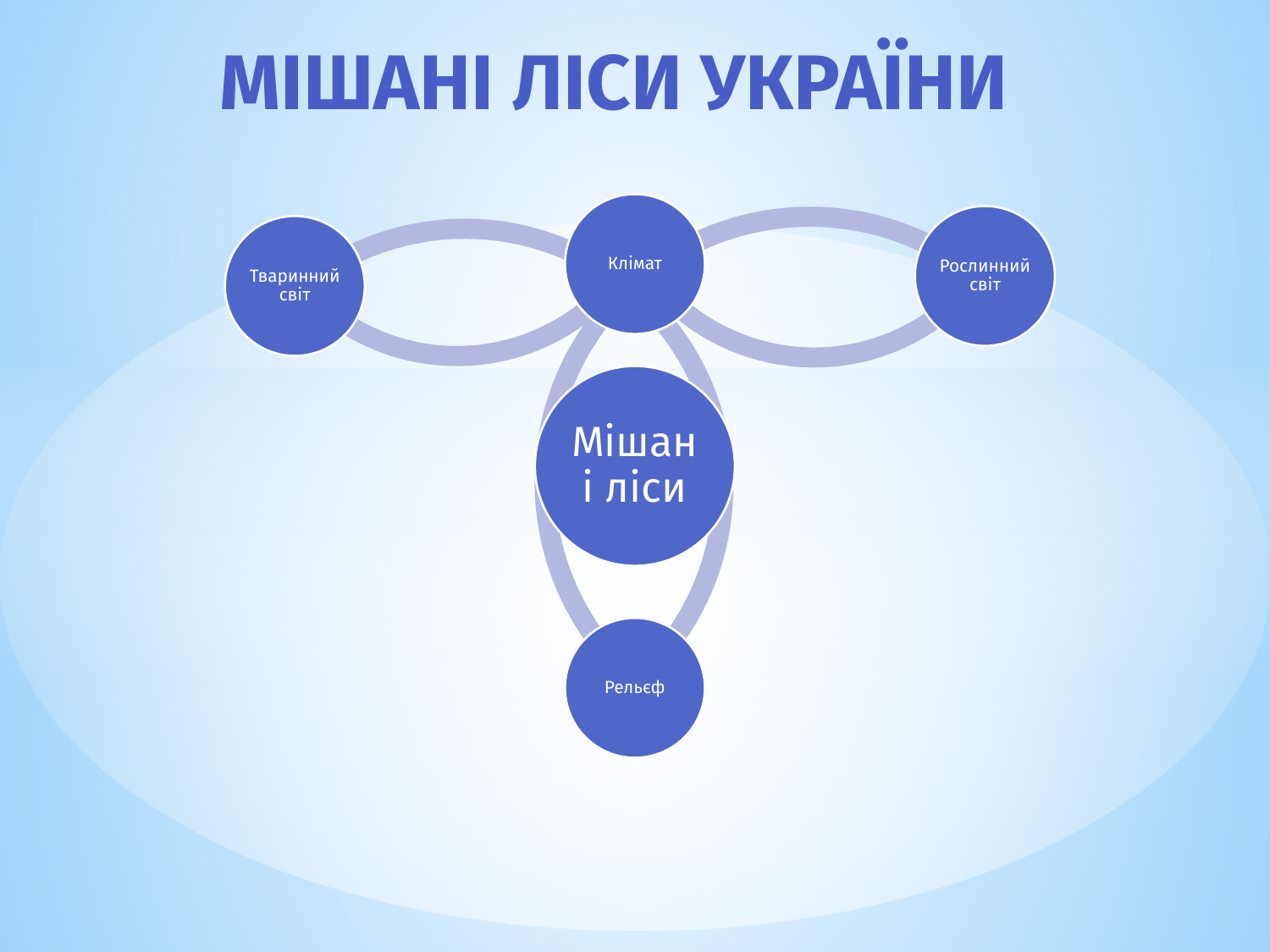

Мішані ліси України
Мішані ліси
Клімат
Тваринний світ
Рельєф
Рослинний світ